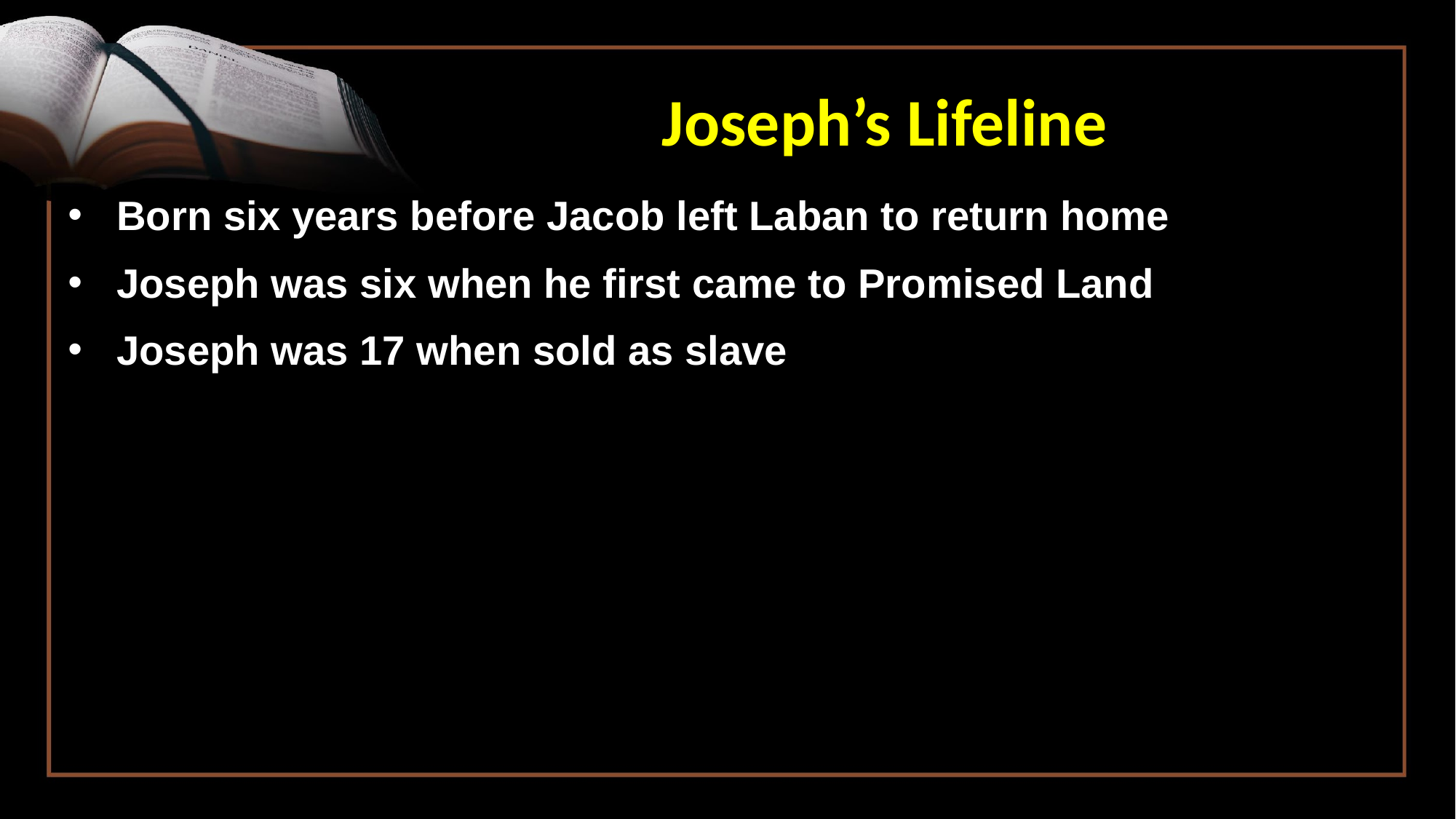

# Joseph’s Lifeline
Born six years before Jacob left Laban to return home
Joseph was six when he first came to Promised Land
Joseph was 17 when sold as slave